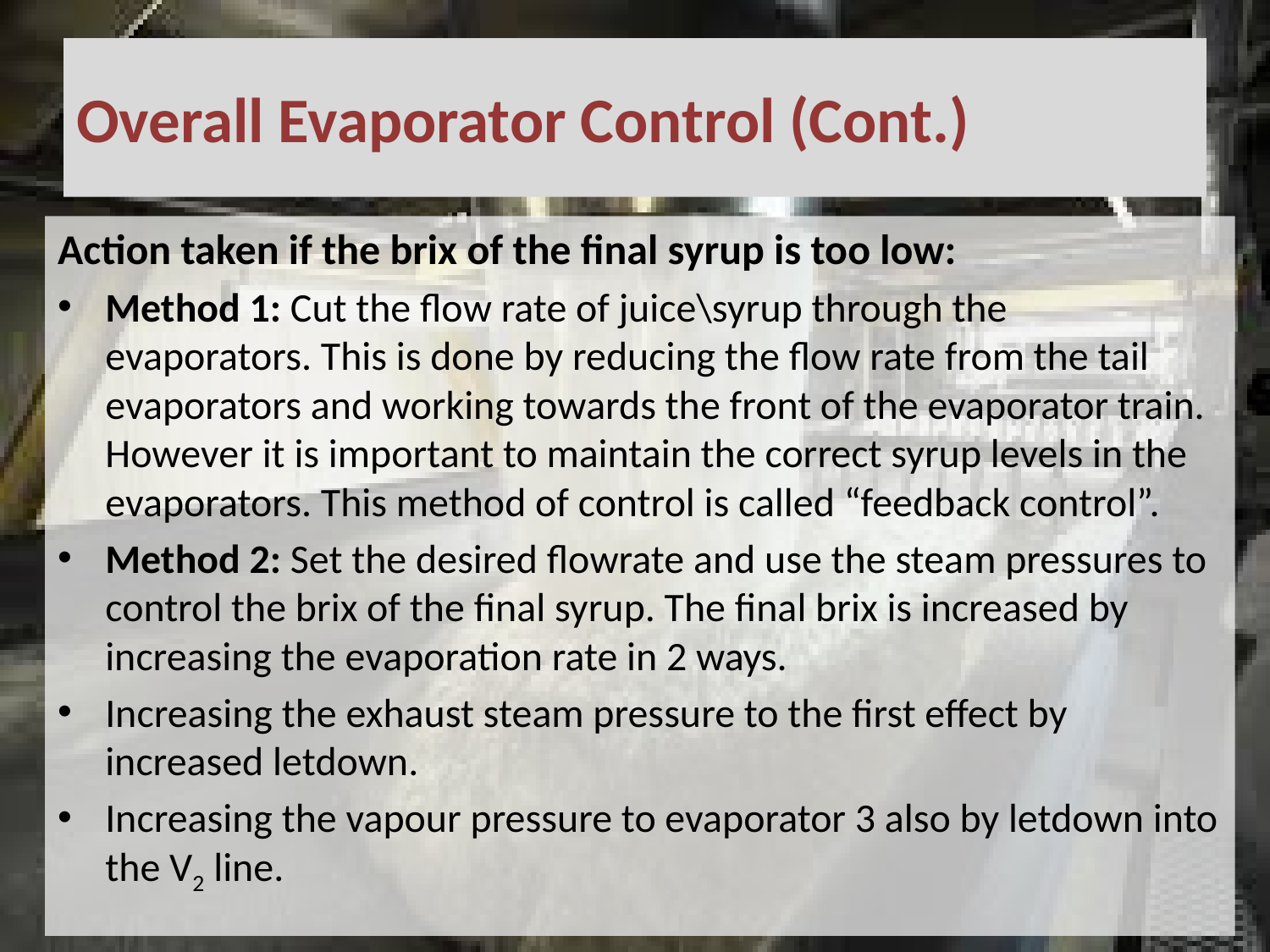

# Overall Evaporator Control (Cont.)
Action taken if the brix of the final syrup is too low:
Method 1: Cut the flow rate of juice\syrup through the evaporators. This is done by reducing the flow rate from the tail evaporators and working towards the front of the evaporator train. However it is important to maintain the correct syrup levels in the evaporators. This method of control is called “feedback control”.
Method 2: Set the desired flowrate and use the steam pressures to control the brix of the final syrup. The final brix is increased by increasing the evaporation rate in 2 ways.
Increasing the exhaust steam pressure to the first effect by increased letdown.
Increasing the vapour pressure to evaporator 3 also by letdown into the V2 line.